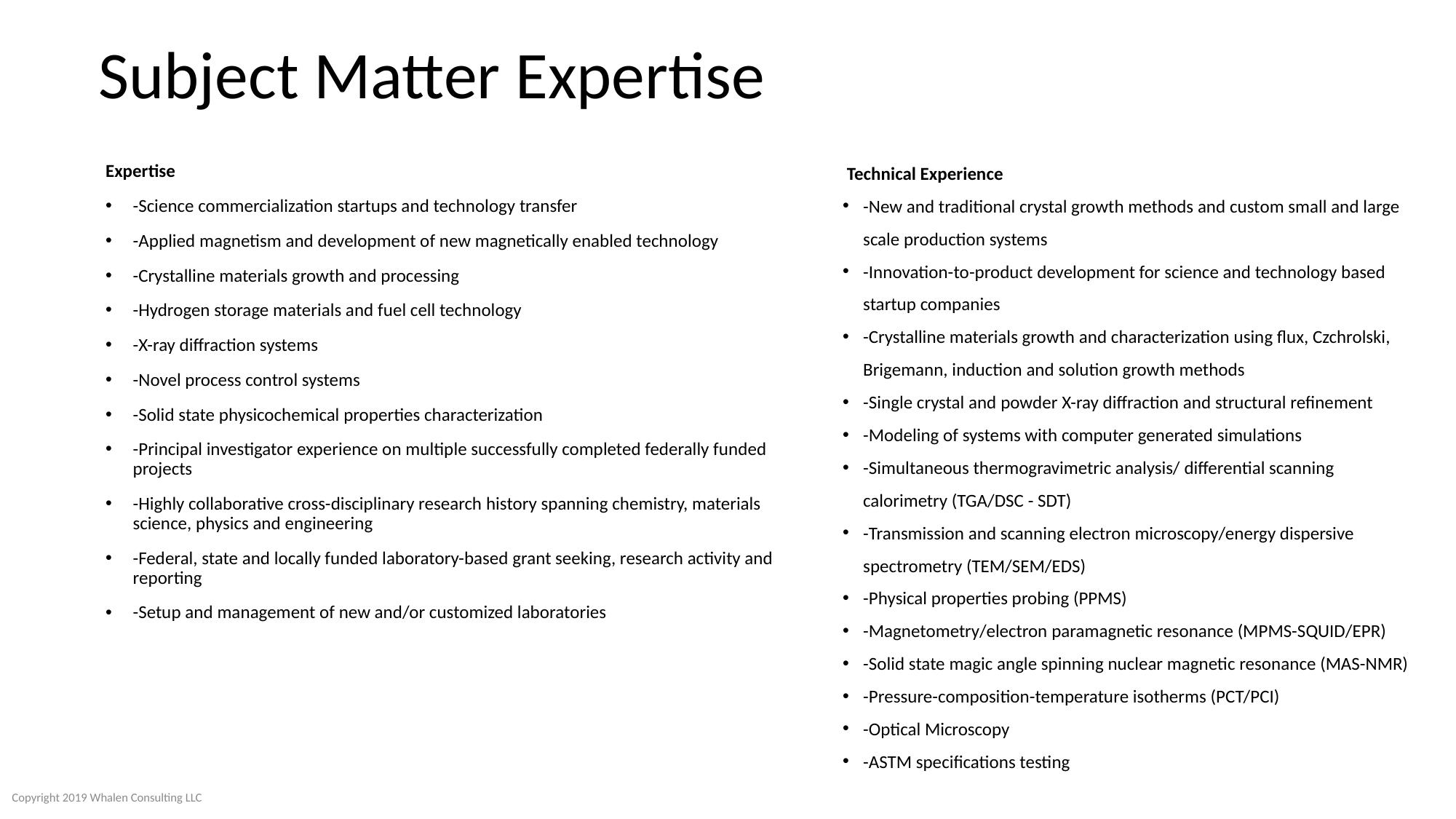

# Subject Matter Expertise
Expertise
-Science commercialization startups and technology transfer
-Applied magnetism and development of new magnetically enabled technology
-Crystalline materials growth and processing
-Hydrogen storage materials and fuel cell technology
-X-ray diffraction systems
-Novel process control systems
-Solid state physicochemical properties characterization
-Principal investigator experience on multiple successfully completed federally funded projects
-Highly collaborative cross-disciplinary research history spanning chemistry, materials science, physics and engineering
-Federal, state and locally funded laboratory-based grant seeking, research activity and reporting
-Setup and management of new and/or customized laboratories
 Technical Experience
-New and traditional crystal growth methods and custom small and large scale production systems
-Innovation-to-product development for science and technology based startup companies
-Crystalline materials growth and characterization using flux, Czchrolski, Brigemann, induction and solution growth methods
-Single crystal and powder X-ray diffraction and structural refinement
-Modeling of systems with computer generated simulations
-Simultaneous thermogravimetric analysis/ differential scanning calorimetry (TGA/DSC - SDT)
-Transmission and scanning electron microscopy/energy dispersive spectrometry (TEM/SEM/EDS)
-Physical properties probing (PPMS)
-Magnetometry/electron paramagnetic resonance (MPMS-SQUID/EPR)
-Solid state magic angle spinning nuclear magnetic resonance (MAS-NMR)
-Pressure-composition-temperature isotherms (PCT/PCI)
-Optical Microscopy
-ASTM specifications testing
Copyright 2019 Whalen Consulting LLC